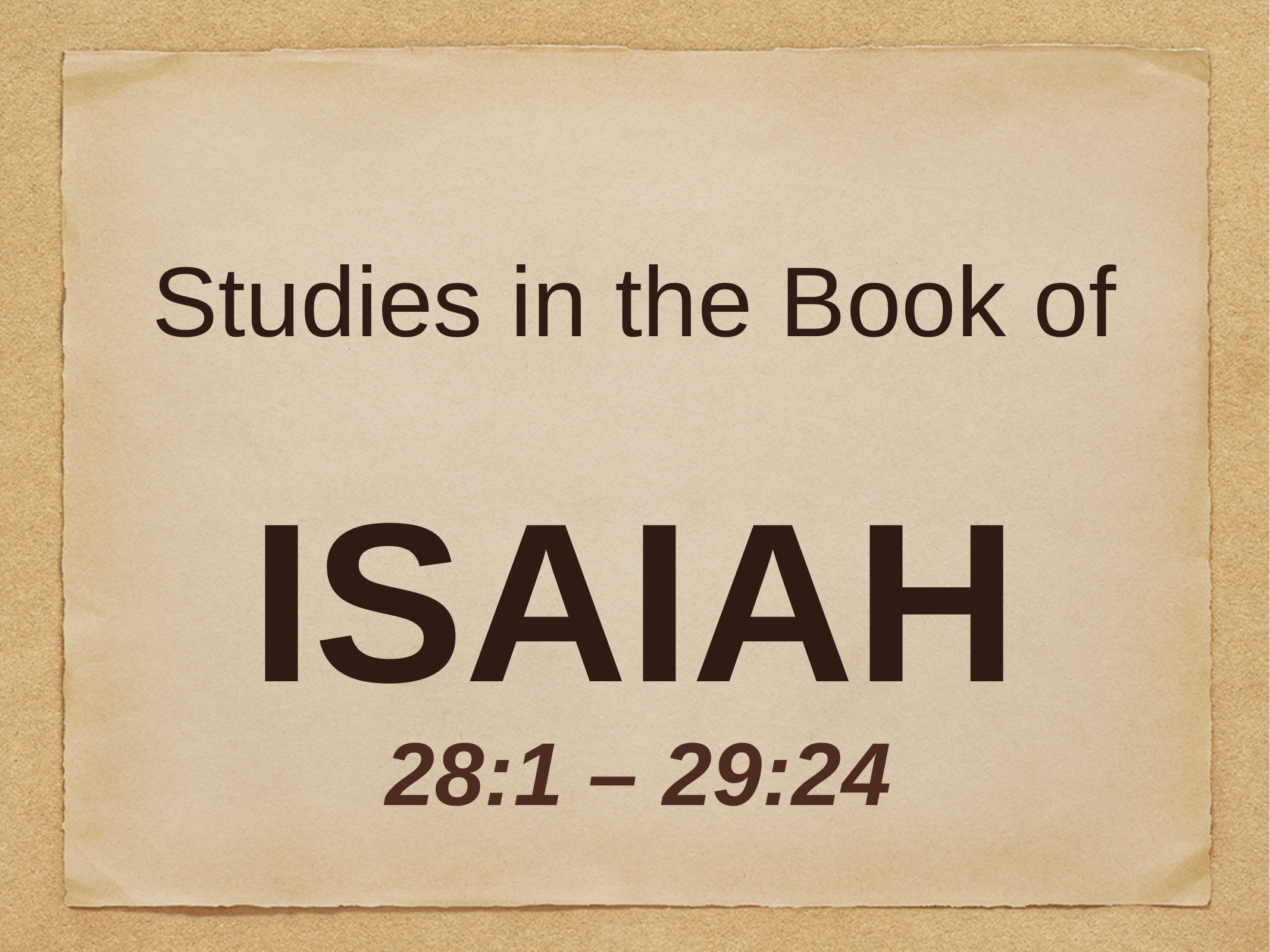

Studies in the Book of
# ISAIAH
28:1 – 29:24